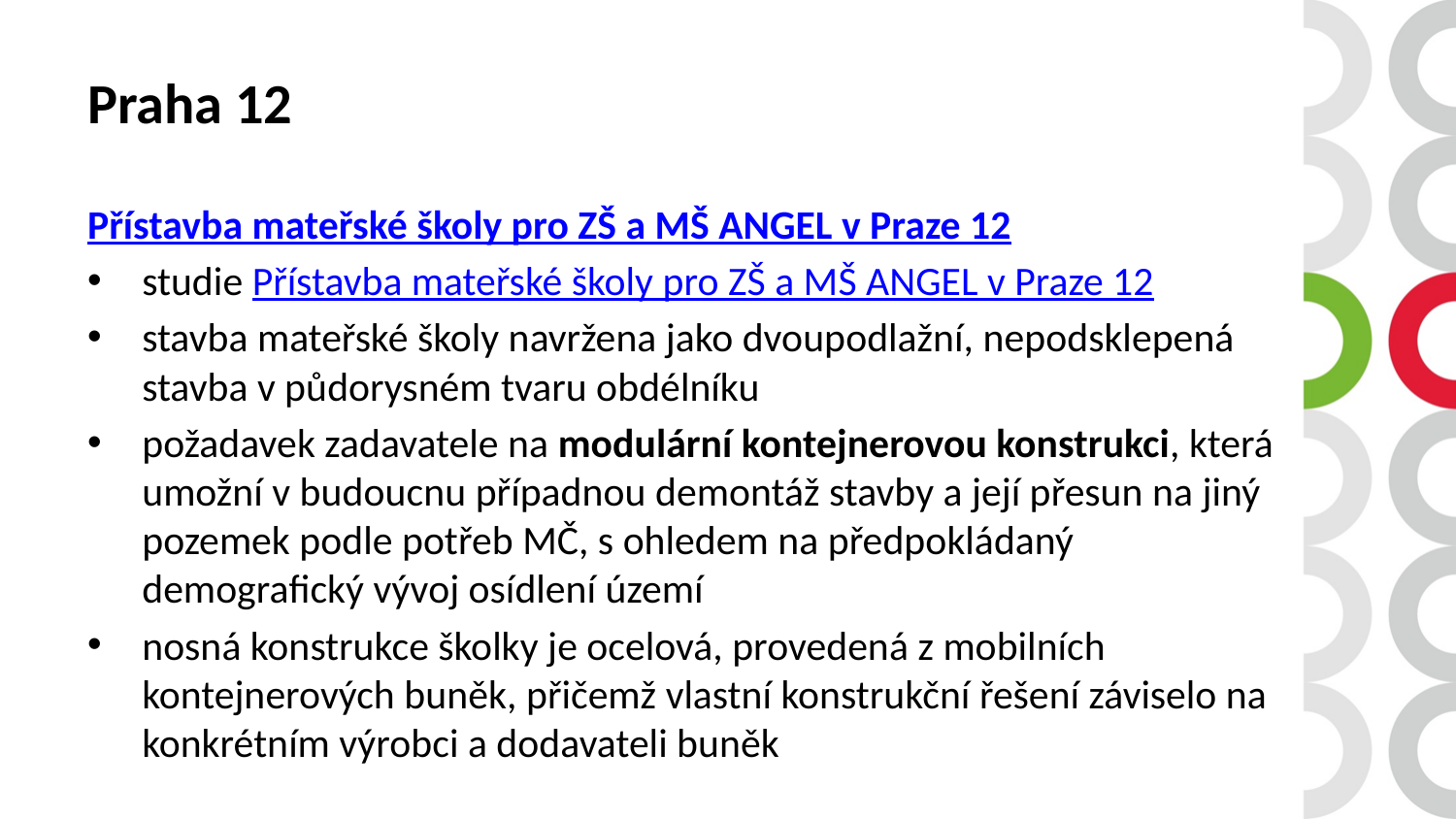

# Praha 12
Přístavba mateřské školy pro ZŠ a MŠ ANGEL v Praze 12
studie Přístavba mateřské školy pro ZŠ a MŠ ANGEL v Praze 12
stavba mateřské školy navržena jako dvoupodlažní, nepodsklepená stavba v půdorysném tvaru obdélníku
požadavek zadavatele na modulární kontejnerovou konstrukci, která umožní v budoucnu případnou demontáž stavby a její přesun na jiný pozemek podle potřeb MČ, s ohledem na předpokládaný demografický vývoj osídlení území
nosná konstrukce školky je ocelová, provedená z mobilních kontejnerových buněk, přičemž vlastní konstrukční řešení záviselo na konkrétním výrobci a dodavateli buněk